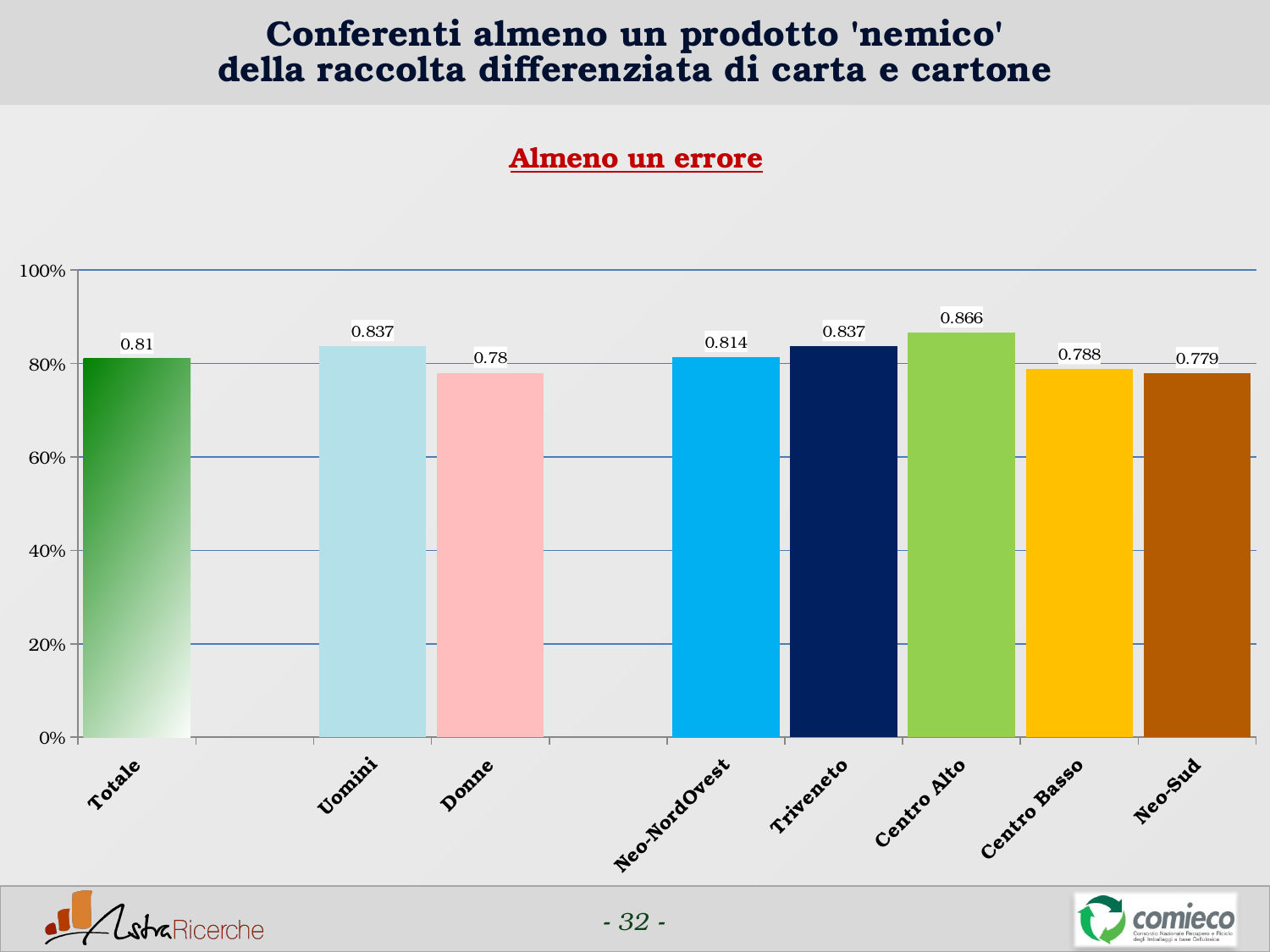

# Conferenti almeno un prodotto 'nemico' della raccolta differenziata di carta e cartone

### Chart:

| Category | Almeno un errore |
|---|---|
| Totale | 0.81 |
|  | None |
| Uomini | 0.8370000000000004 |
| Donne | 0.78 |
|  | None |
| Neo-NordOvest | 0.8140000000000004 |
| Triveneto | 0.8370000000000004 |
| Centro Alto | 0.8660000000000003 |
| Centro Basso | 0.7879999999999999 |
| Neo-Sud | 0.7790000000000004 |